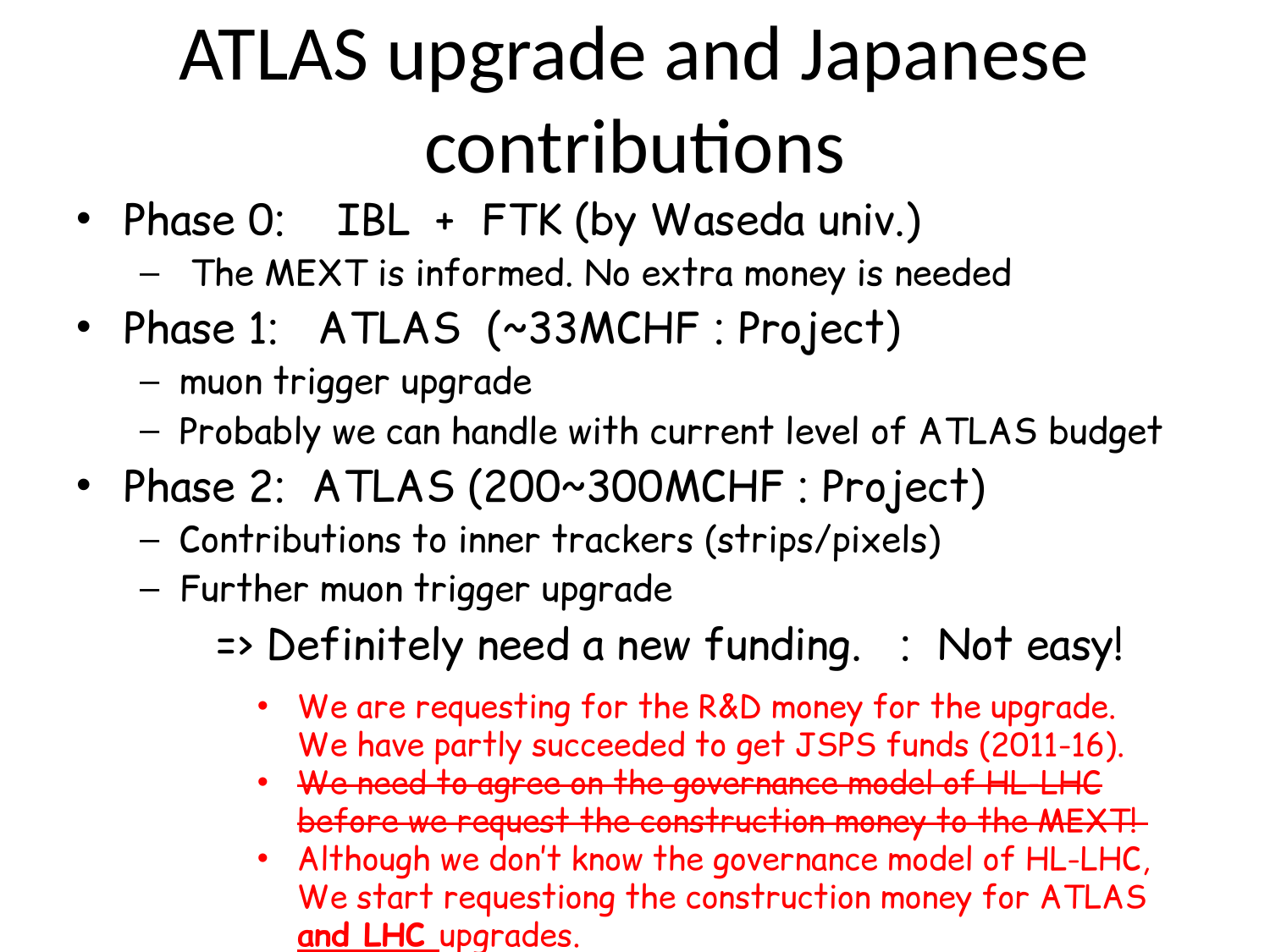

# ATLAS upgrade and Japanese contributions
Phase 0:    IBL  +  FTK (by Waseda univ.)
 The MEXT is informed. No extra money is needed
Phase 1:   ATLAS  (~33MCHF : Project)
muon trigger upgrade
Probably we can handle with current level of ATLAS budget
Phase 2:  ATLAS (200~300MCHF : Project)
Contributions to inner trackers (strips/pixels)
Further muon trigger upgrade
      => Definitely need a new funding.   :  Not easy!
We are requesting for the R&D money for the upgrade. We have partly succeeded to get JSPS funds (2011-16).
We need to agree on the governance model of HL-LHC before we request the construction money to the MEXT!
Although we don’t know the governance model of HL-LHC, We start requestiong the construction money for ATLAS and LHC upgrades.